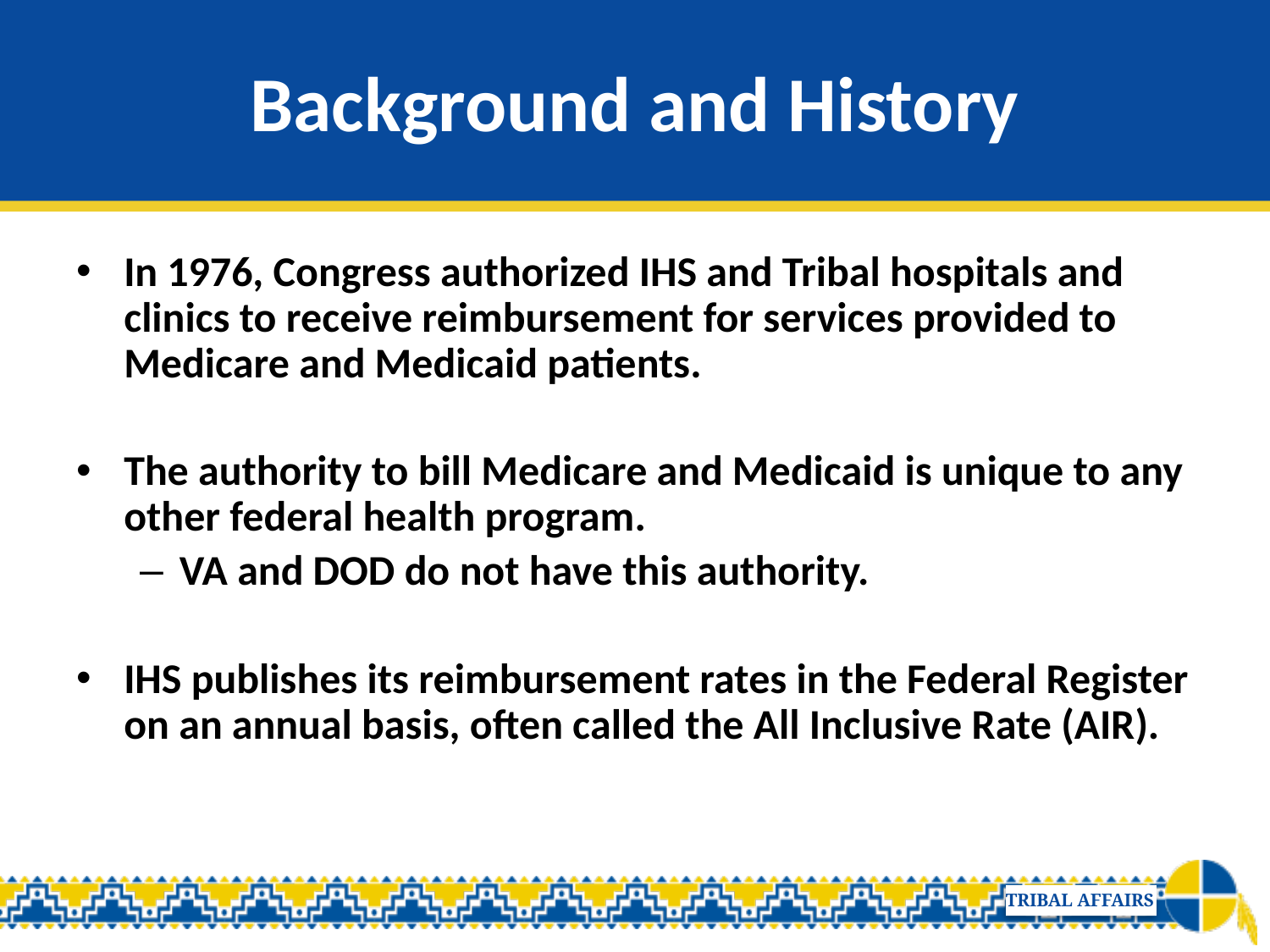

# Background and History
In 1976, Congress authorized IHS and Tribal hospitals and clinics to receive reimbursement for services provided to Medicare and Medicaid patients.

The authority to bill Medicare and Medicaid is unique to any other federal health program.
VA and DOD do not have this authority.

IHS publishes its reimbursement rates in the Federal Register on an annual basis, often called the All Inclusive Rate (AIR).